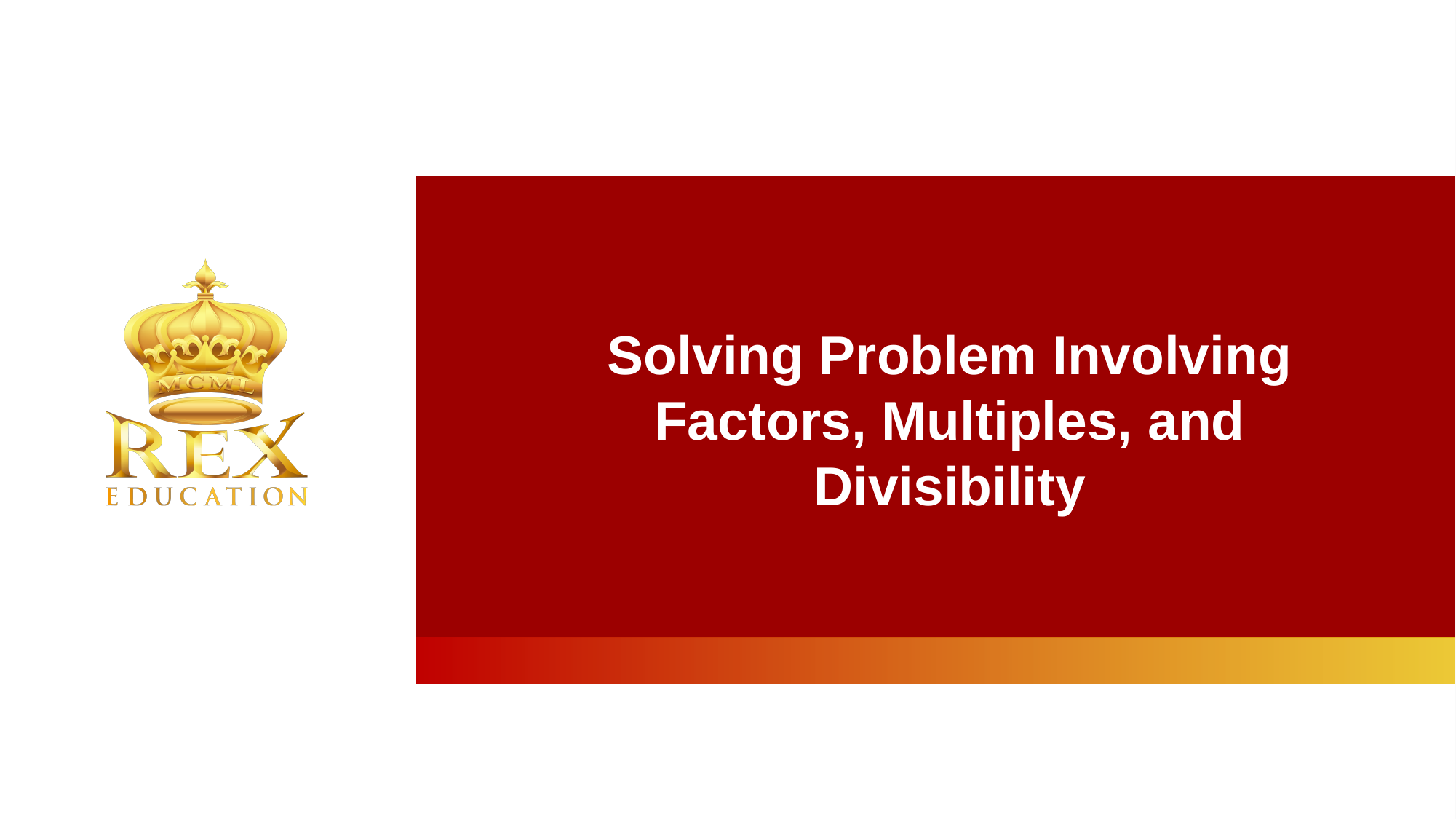

Solving Problem Involving Factors, Multiples, and Divisibility